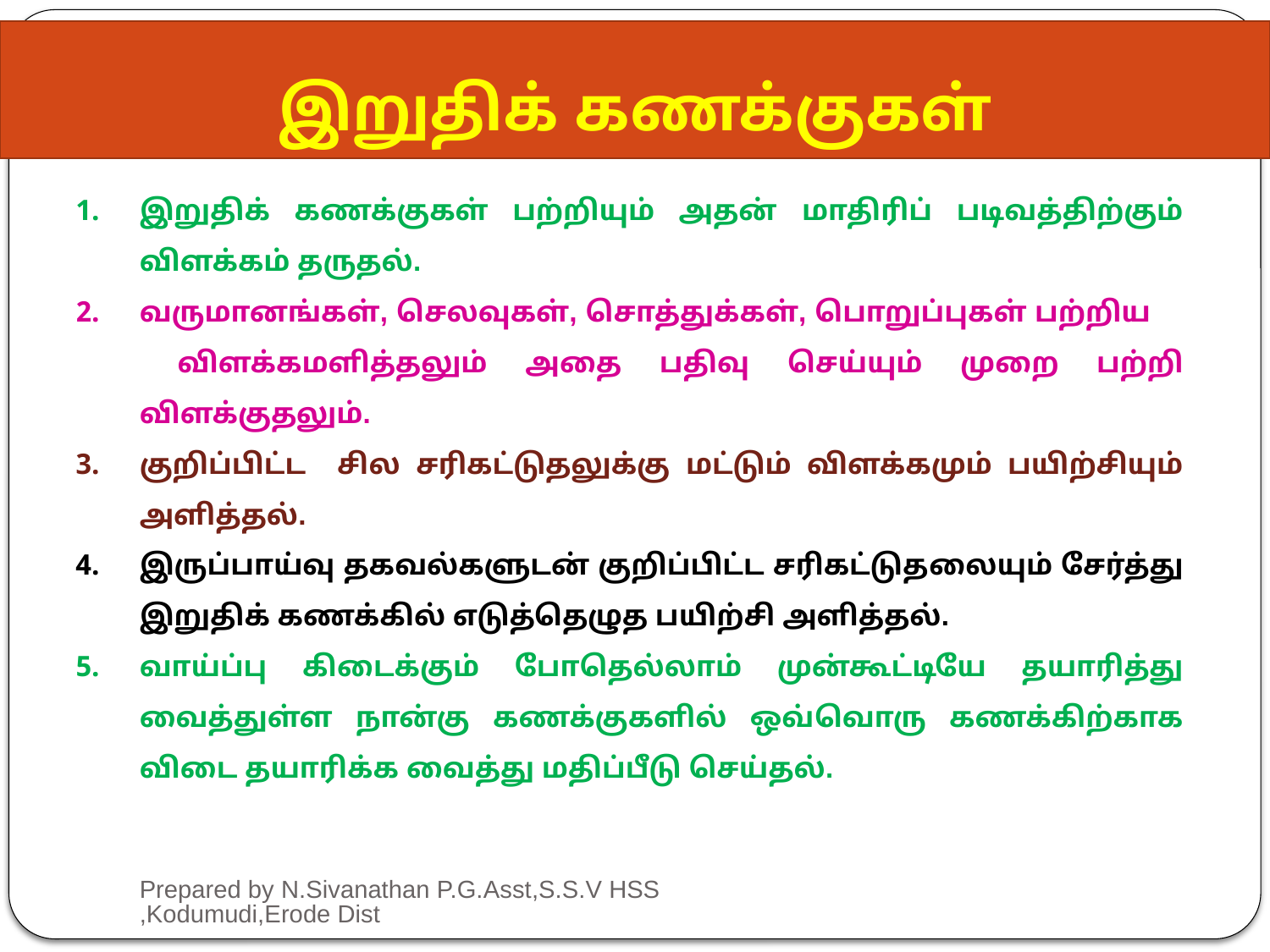

# இறுதிக் கணக்குகள்
இறுதிக் கணக்குகள் பற்றியும் அதன் மாதிரிப் படிவத்திற்கும் விளக்கம் தருதல்.
வருமானங்கள், செலவுகள், சொத்துக்கள், பொறுப்புகள் பற்றிய      விளக்கமளித்தலும் அதை பதிவு செய்யும் முறை பற்றி விளக்குதலும்.
குறிப்பிட்ட  சில சரிகட்டுதலுக்கு மட்டும் விளக்கமும் பயிற்சியும் அளித்தல்.
இருப்பாய்வு தகவல்களுடன் குறிப்பிட்ட சரிகட்டுதலையும் சேர்த்து இறுதிக் கணக்கில் எடுத்தெழுத பயிற்சி அளித்தல்.
வாய்ப்பு கிடைக்கும் போதெல்லாம் முன்கூட்டியே தயாரித்து வைத்துள்ள நான்கு கணக்குகளில் ஒவ்வொரு கணக்கிற்காக விடை தயாரிக்க வைத்து மதிப்பீடு செய்தல்.
Prepared by N.Sivanathan P.G.Asst,S.S.V HSS,Kodumudi,Erode Dist